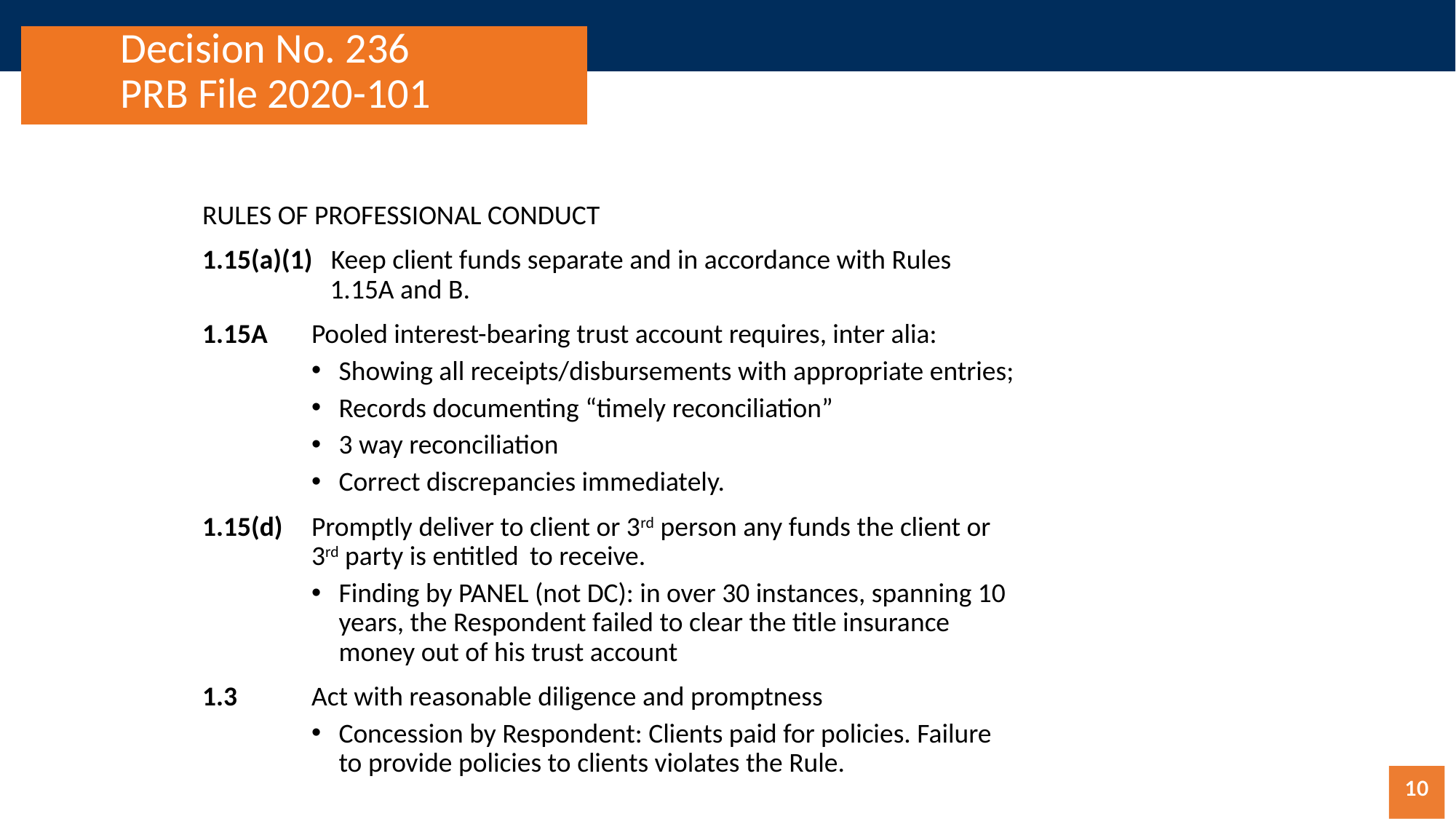

# Decision No. 236 PRB File 2020-101

RULES OF PROFESSIONAL CONDUCT
1.15(a)(1)   Keep client funds separate and in accordance with Rules 	  	   1.15A and B.
1.15A  	Pooled interest-bearing trust account requires, inter alia:
Showing all receipts/disbursements with appropriate entries;
Records documenting “timely reconciliation”
3 way reconciliation
Correct discrepancies immediately.
1.15(d) 	Promptly deliver to client or 3rd person any funds the client or 	3rd party is entitled 	to receive.
Finding by PANEL (not DC): in over 30 instances, spanning 10 years, the Respondent failed to clear the title insurance money out of his trust account
1.3 	Act with reasonable diligence and promptness
Concession by Respondent: Clients paid for policies. Failure to provide policies to clients violates the Rule.